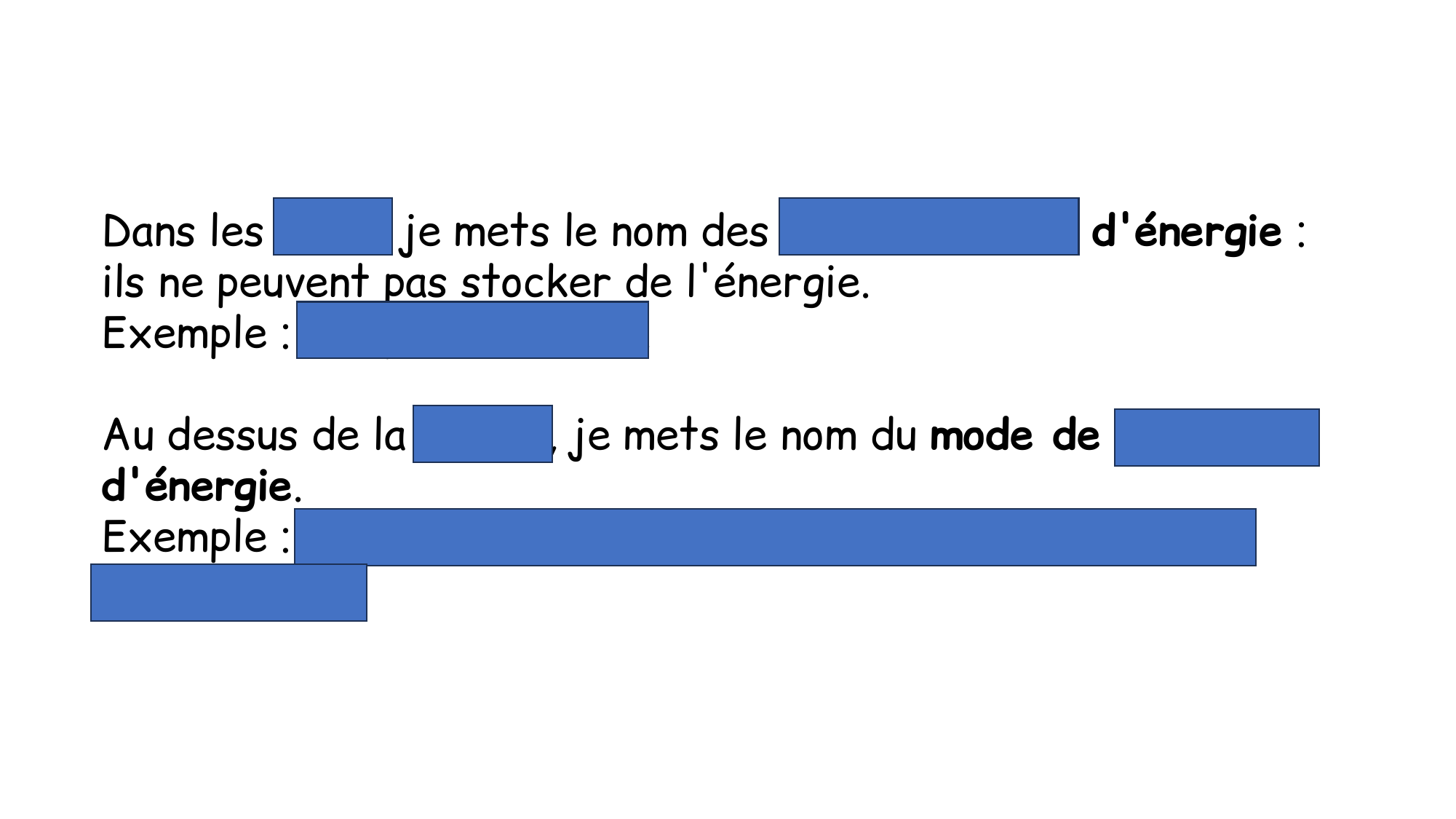

Dans les ronds je mets le nom des convertisseurs d'énergie : ils ne peuvent pas stocker de l'énergie.
Exemple : Lampe / Résistor.
Au dessus de la flèche, je mets le nom du mode de transfert d'énergie.
Exemple : Transfert thermique / électrique / mécanique / rayonnement.